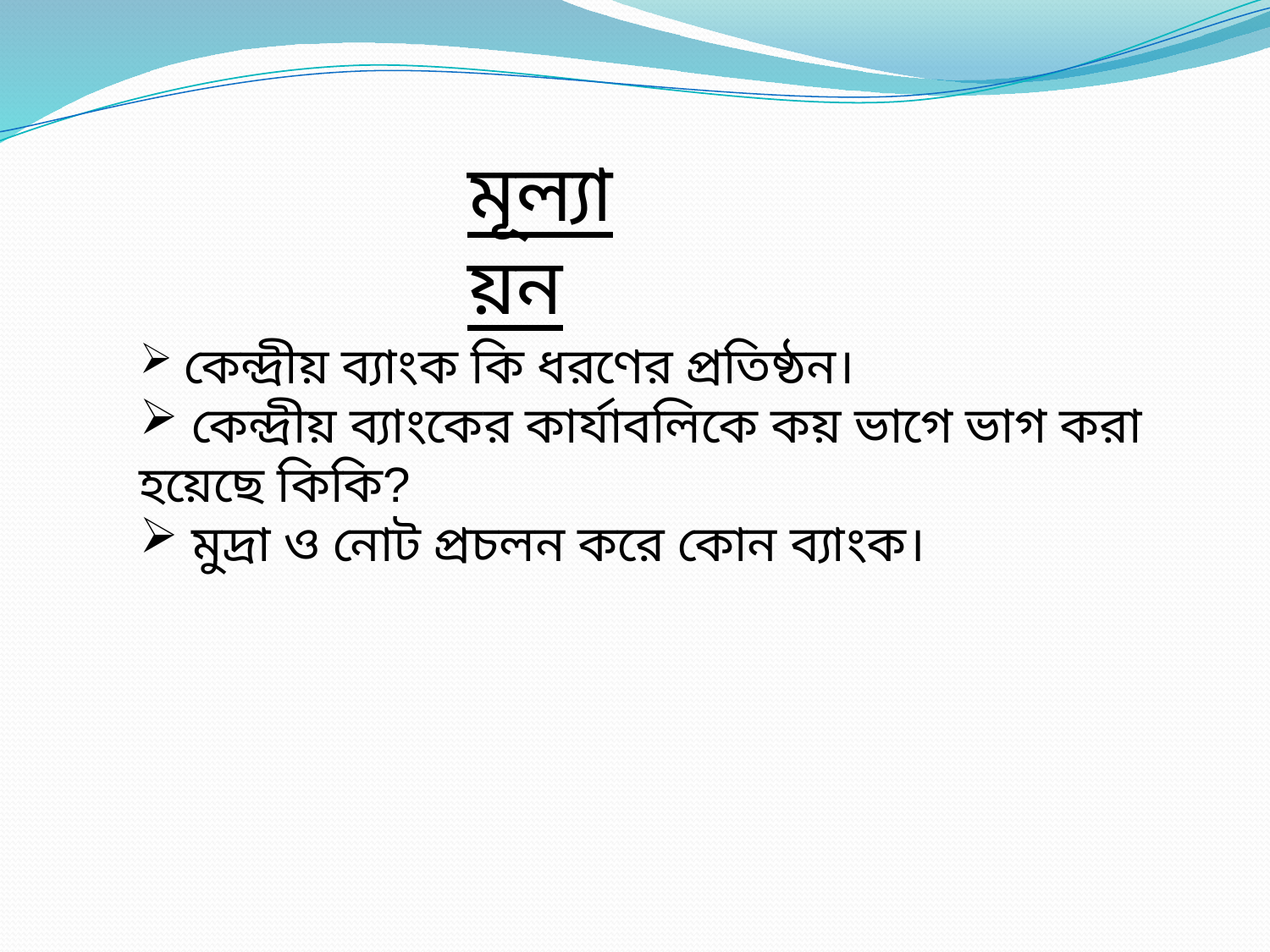

মূল্যায়ন
 কেন্দ্রীয় ব্যাংক কি ধরণের প্রতিষ্ঠন।
 কেন্দ্রীয় ব্যাংকের কার্যাবলিকে কয় ভাগে ভাগ করা হয়েছে কিকি?
 মুদ্রা ও নোট প্রচলন করে কোন ব্যাংক।